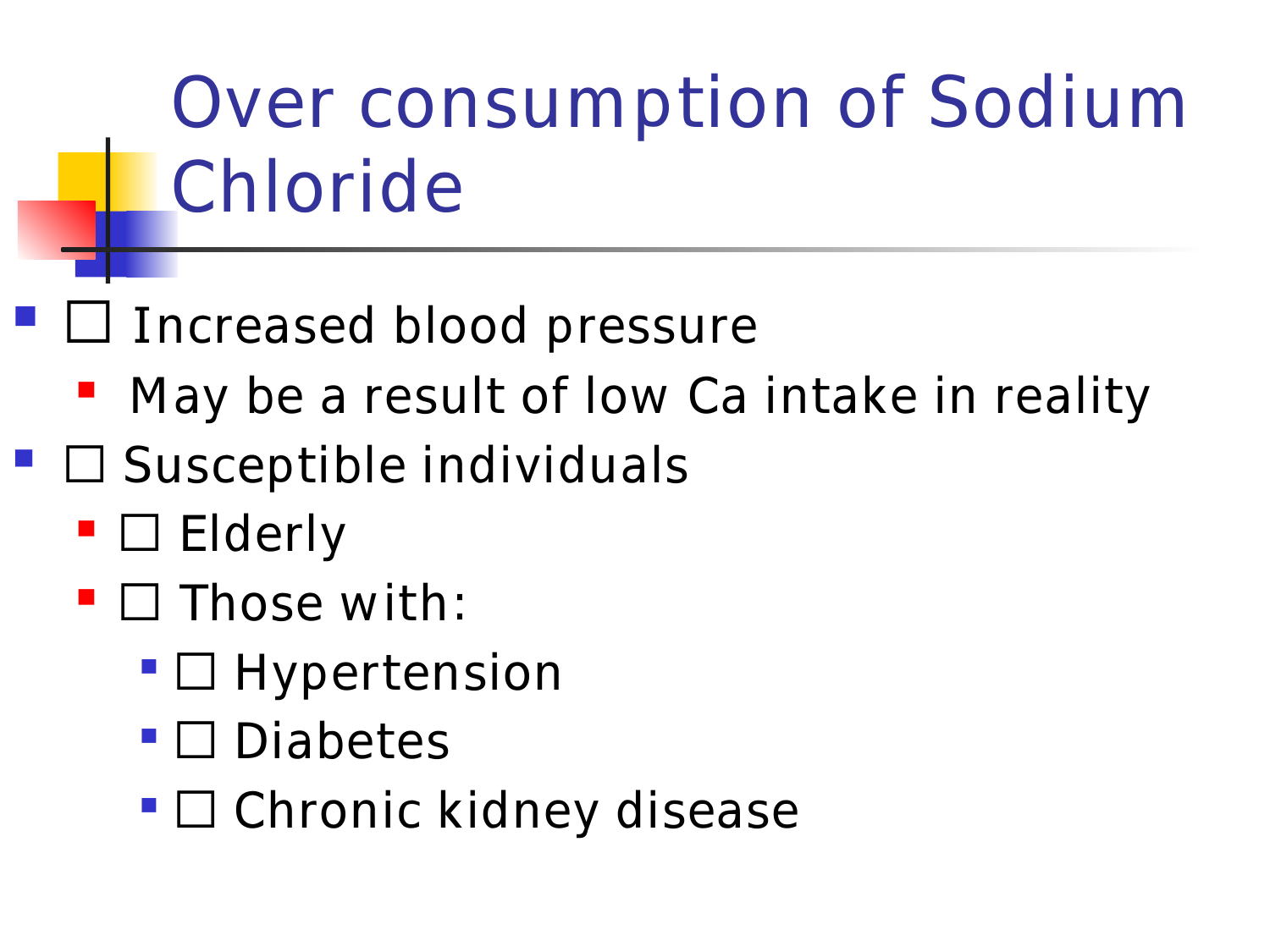

# Over consumption of Sodium Chloride
􀂄 Increased blood pressure
 May be a result of low Ca intake in reality
􀂄 Susceptible individuals
􀂄 Elderly
􀂄 Those with:
􀂄 Hypertension
􀂄 Diabetes
􀂄 Chronic kidney disease